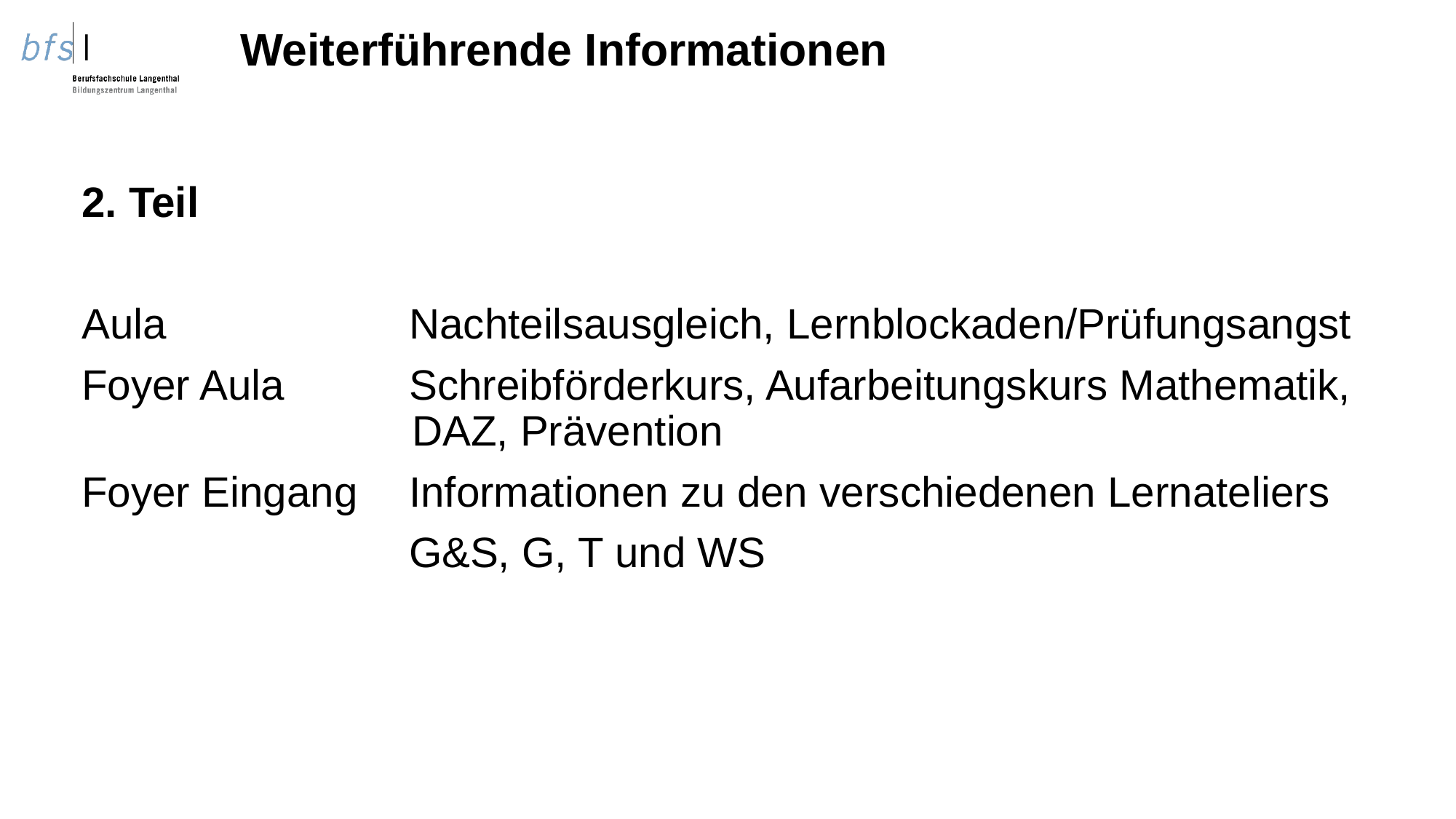

# Weiterführende Informationen
2. Teil

Aula			Nachteilsausgleich, Lernblockaden/Prüfungsangst
Foyer Aula		Schreibförderkurs, Aufarbeitungskurs Mathematik,
                            DAZ, Prävention
Foyer Eingang	Informationen zu den verschiedenen Lernateliers
			G&S, G, T und WS